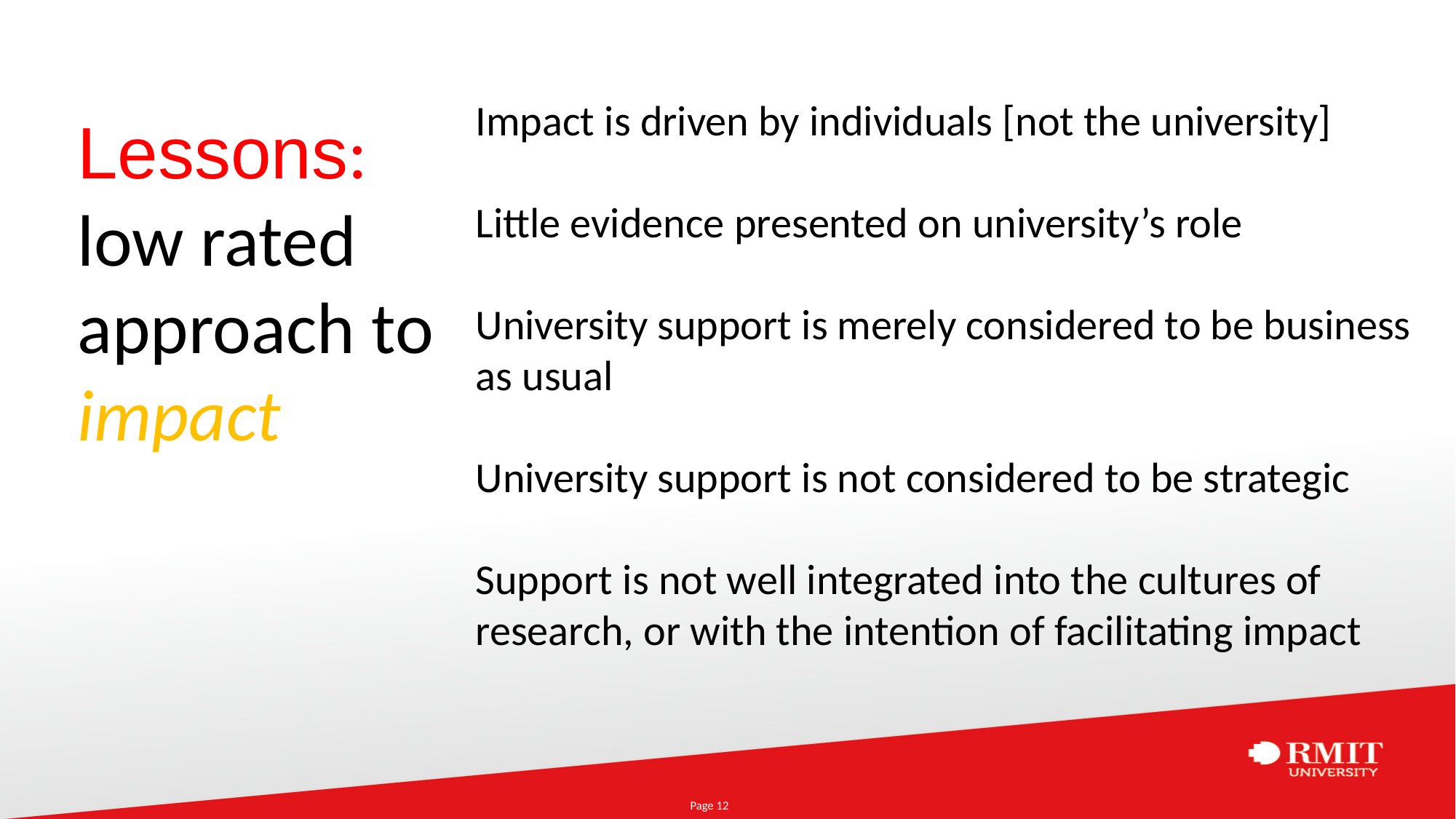

Lessons:
low rated approach to impact

Impact is driven by individuals [not the university]

Little evidence presented on university’s role

University support is merely considered to be business as usual

University support is not considered to be strategic

Support is not well integrated into the cultures of research, or with the intention of facilitating impact